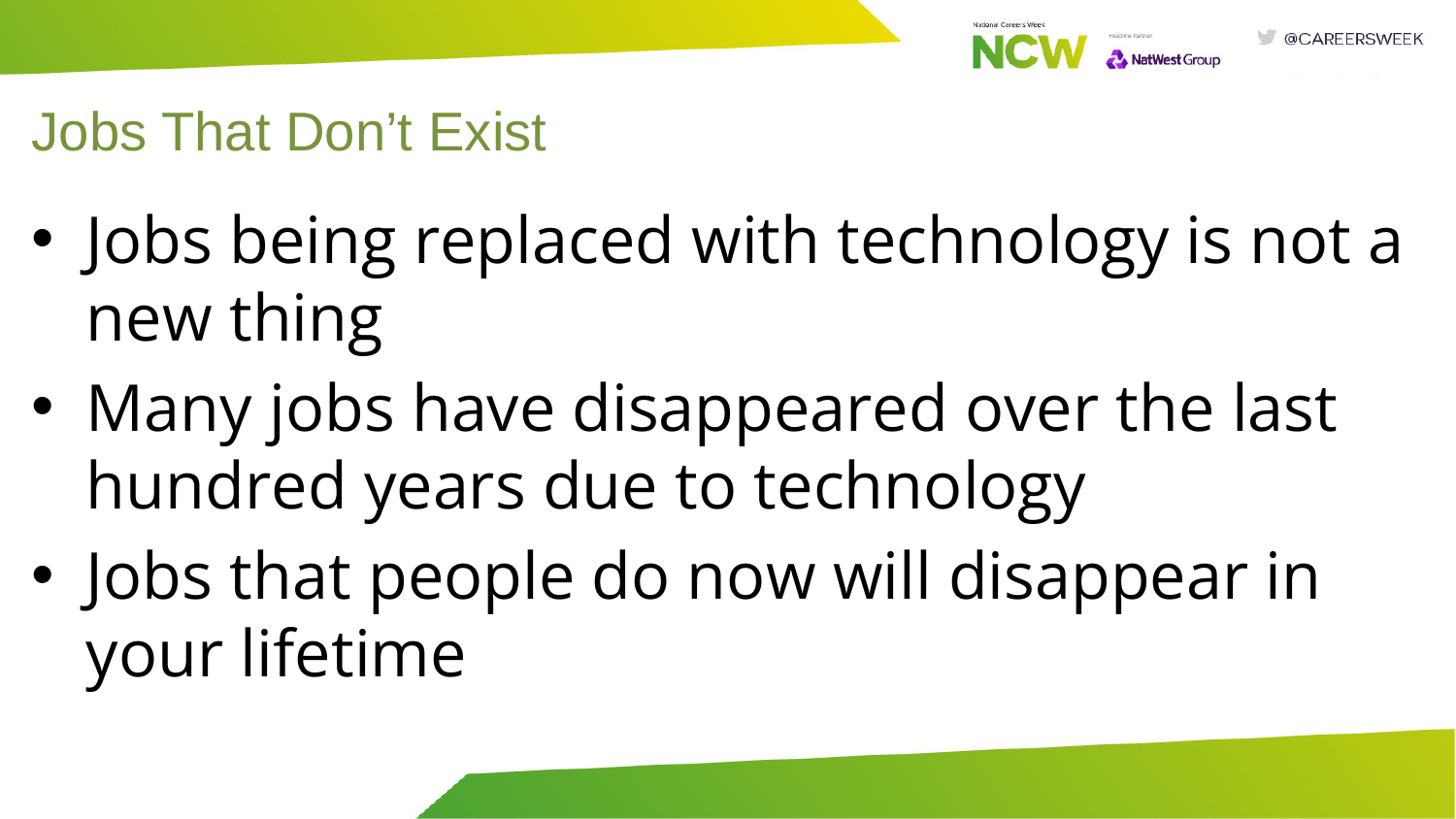

# Jobs That Don’t Exist
Jobs being replaced with technology is not a new thing
Many jobs have disappeared over the last hundred years due to technology
Jobs that people do now will disappear in your lifetime